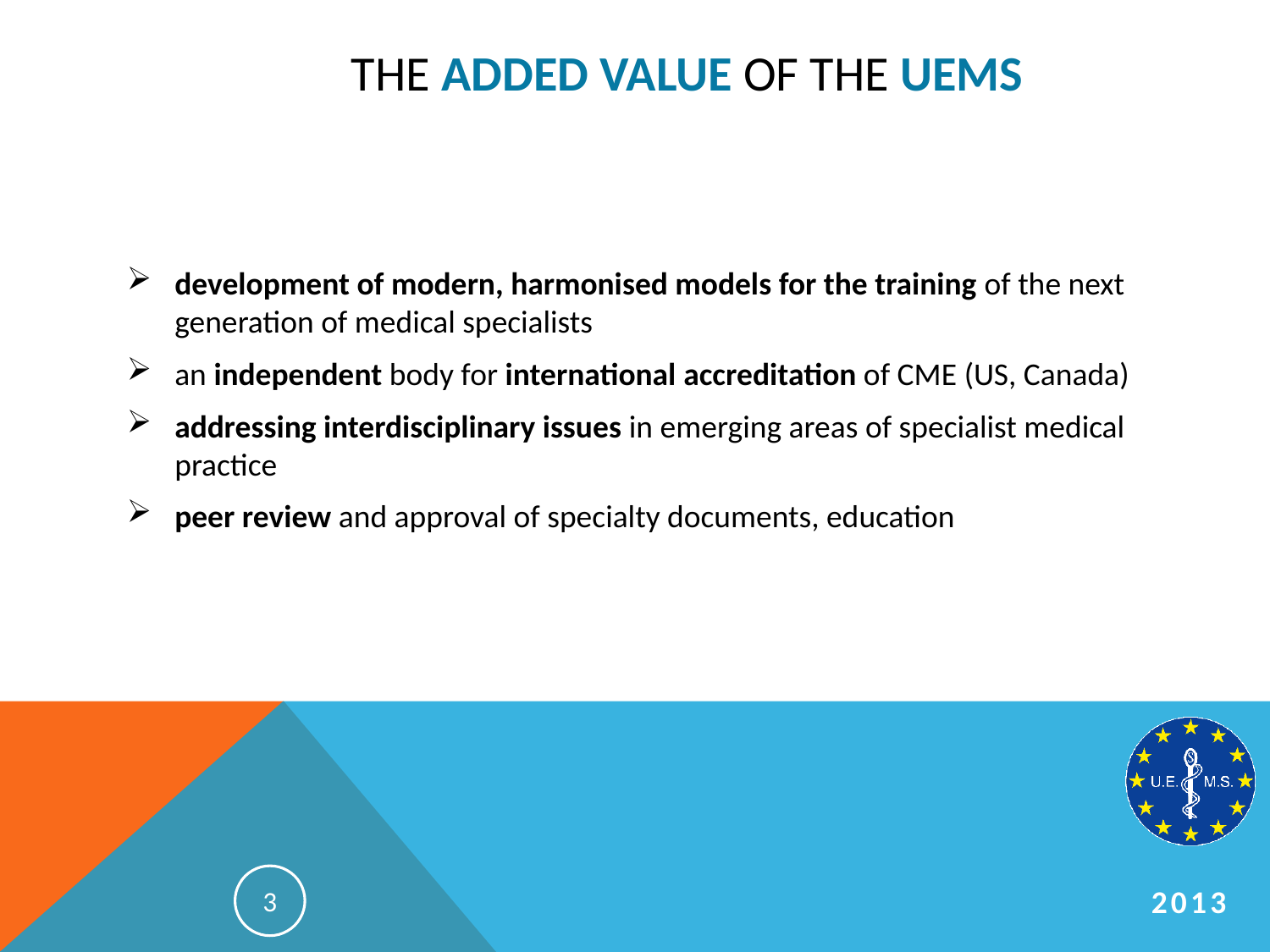

# THE ADDED VALUE OF THE UEMS

development of modern, harmonised models for the training of the next generation of medical specialists
an independent body for international accreditation of CME (US, Canada)
addressing interdisciplinary issues in emerging areas of specialist medical practice
peer review and approval of specialty documents, education

3
2013